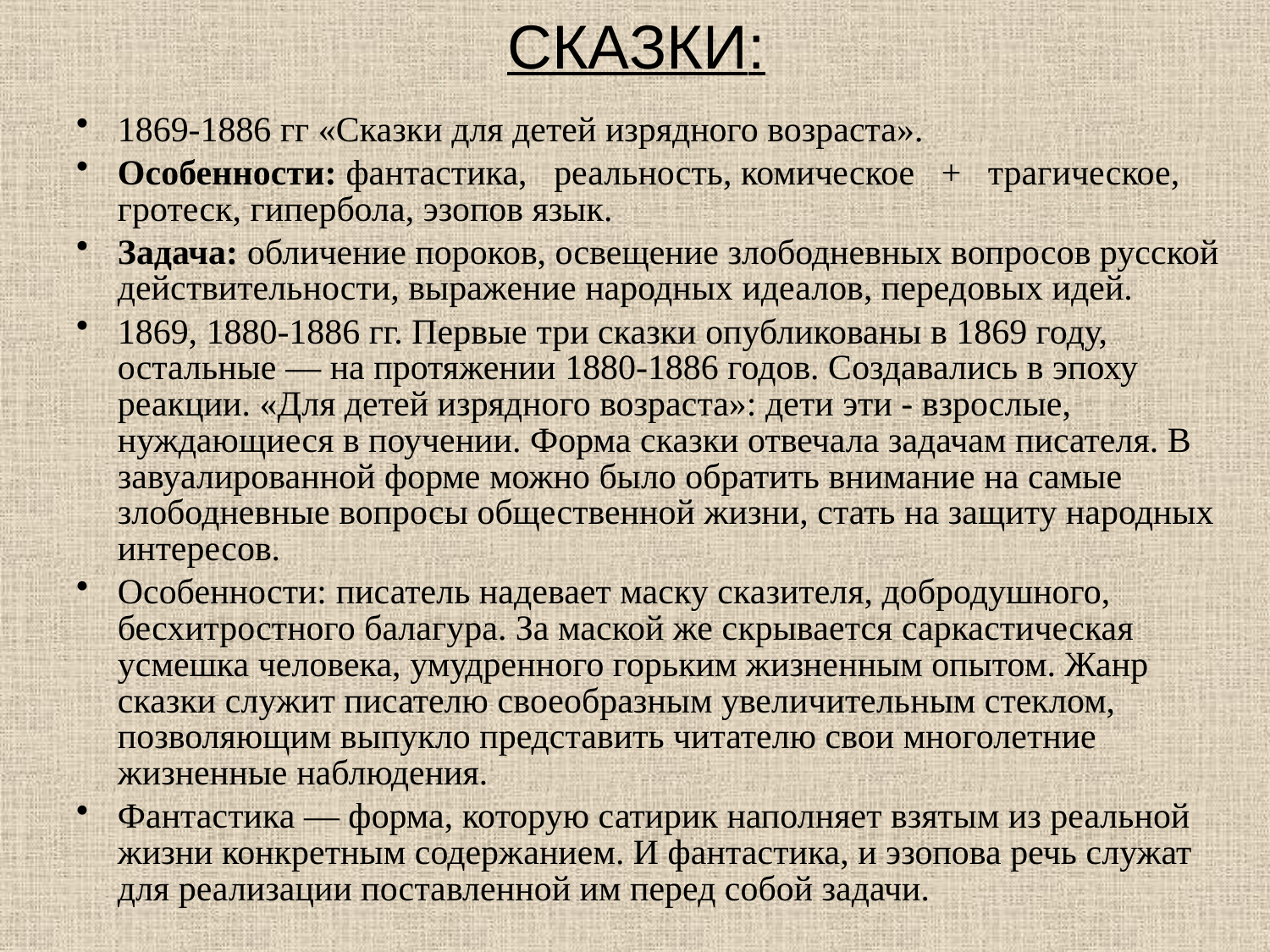

# СКАЗКИ:
1869-1886 гг «Сказки для детей изрядного возраста».
Особенности: фантастика,   реальность, комическое   +   трагическое, гротеск, гипербола, эзопов язык.
Задача: обличение пороков, освещение злободневных вопросов русской действительности, выражение народных идеалов, передовых идей.
1869, 1880-1886 гг. Первые три сказки опубликованы в 1869 году, остальные — на протяжении 1880-1886 годов. Создавались в эпоху реакции. «Для детей изрядного возраста»: дети эти - взрослые, нуждающиеся в поучении. Форма сказки отвечала задачам писателя. В завуалированной форме можно было обратить внимание на самые злободневные вопросы общественной жизни, стать на защиту народных интересов.
Особенности: писатель надевает маску сказителя, добродушного, бесхитростного балагура. За маской же скрывается саркастическая усмешка человека, умудренного горьким жизненным опытом. Жанр сказки служит писателю своеобразным увеличительным стеклом, позволяющим выпукло представить читателю свои многолетние жизненные наблюдения.
Фантастика — форма, которую сатирик наполняет взятым из реальной жизни конкретным содержанием. И фантастика, и эзопова речь служат для реализации поставленной им перед собой задачи.